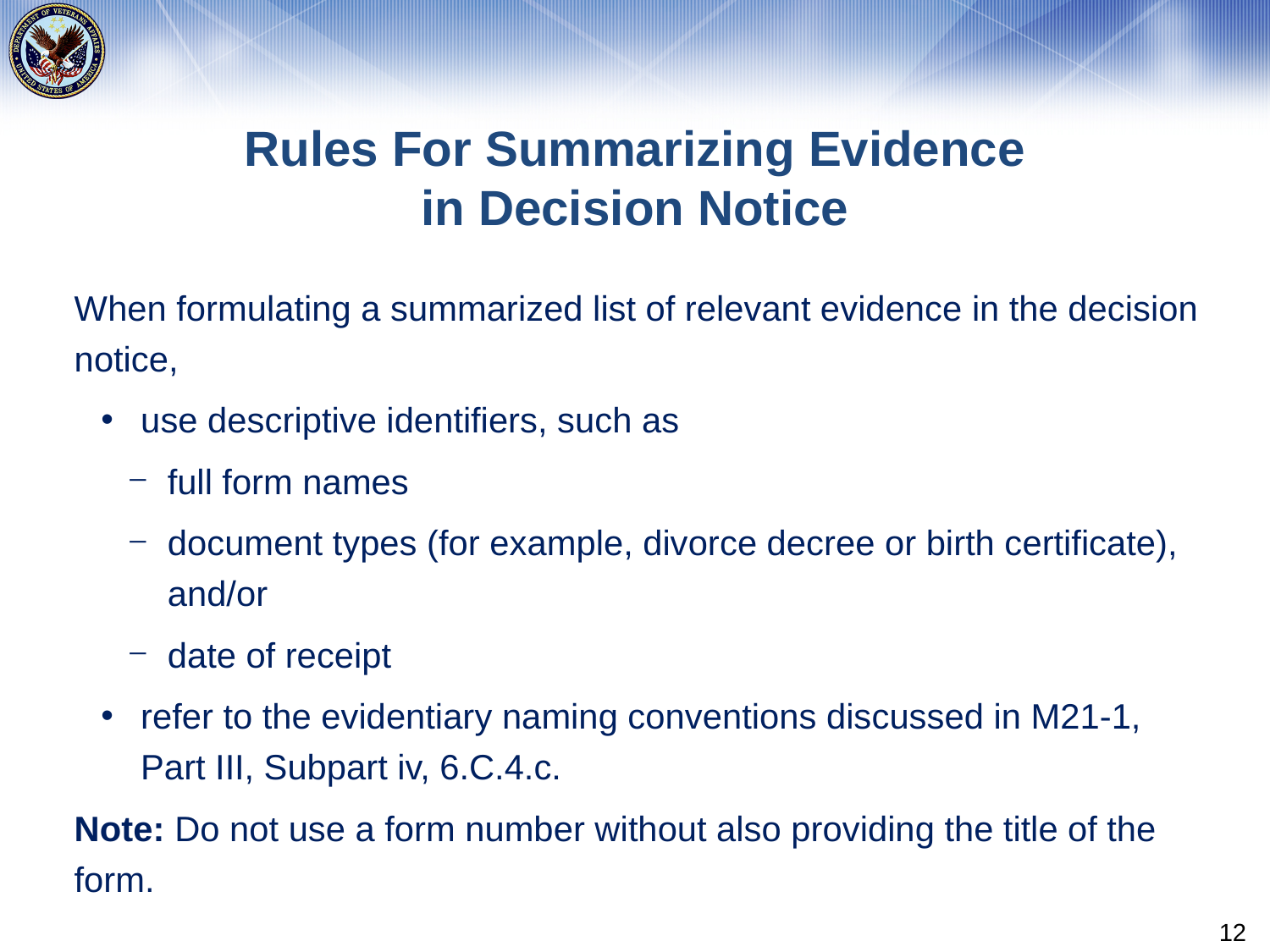

# Rules For Summarizing Evidence in Decision Notice
When formulating a summarized list of relevant evidence in the decision notice,
use descriptive identifiers, such as
full form names
document types (for example, divorce decree or birth certificate), and/or
date of receipt
refer to the evidentiary naming conventions discussed in M21-1, Part III, Subpart iv, 6.C.4.c.
Note: Do not use a form number without also providing the title of the form.

12